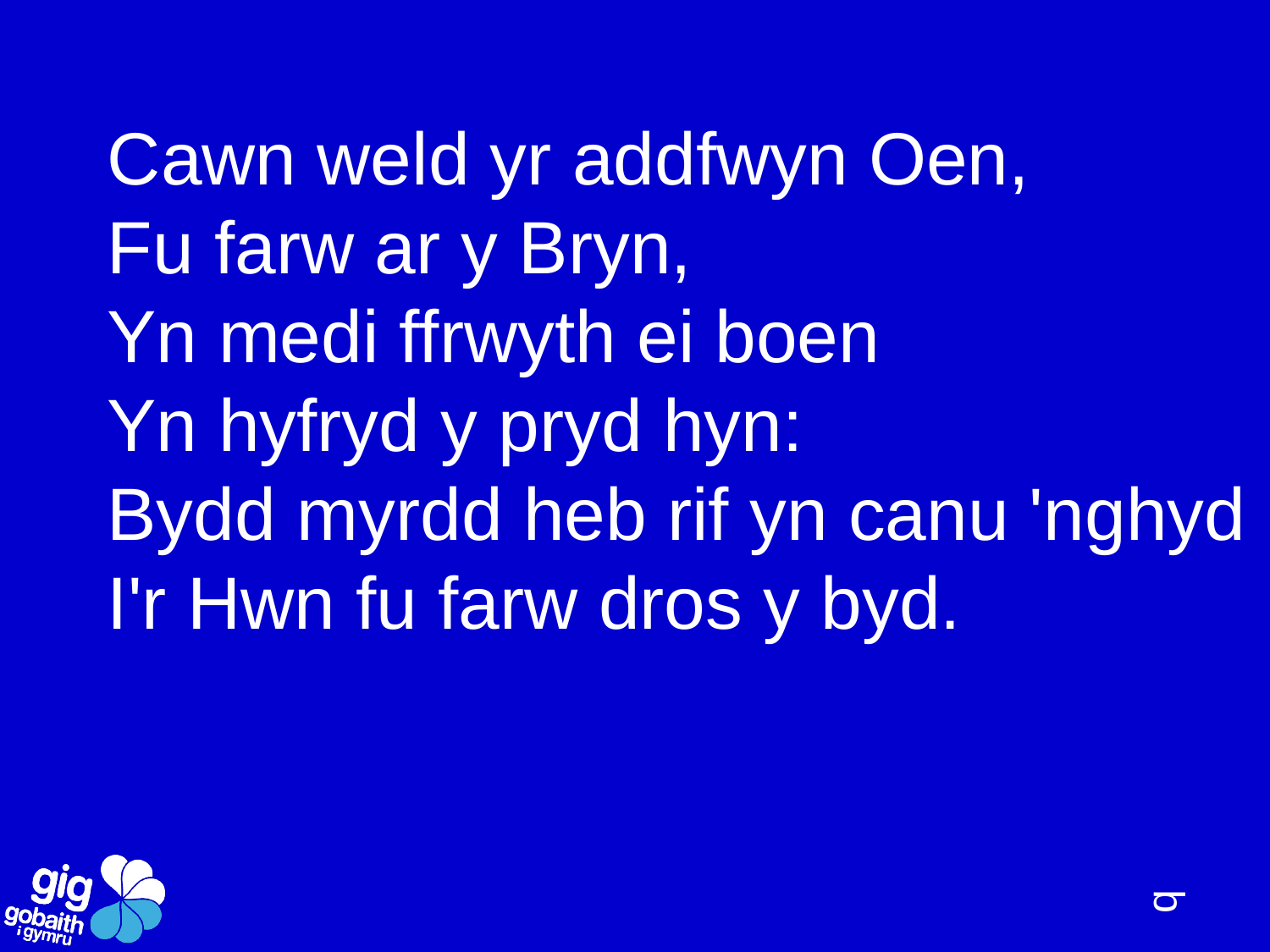

Cawn weld yr addfwyn Oen,
Fu farw ar y Bryn,
Yn medi ffrwyth ei boen
Yn hyfryd y pryd hyn:
Bydd myrdd heb rif yn canu 'nghyd
I'r Hwn fu farw dros y byd.
q